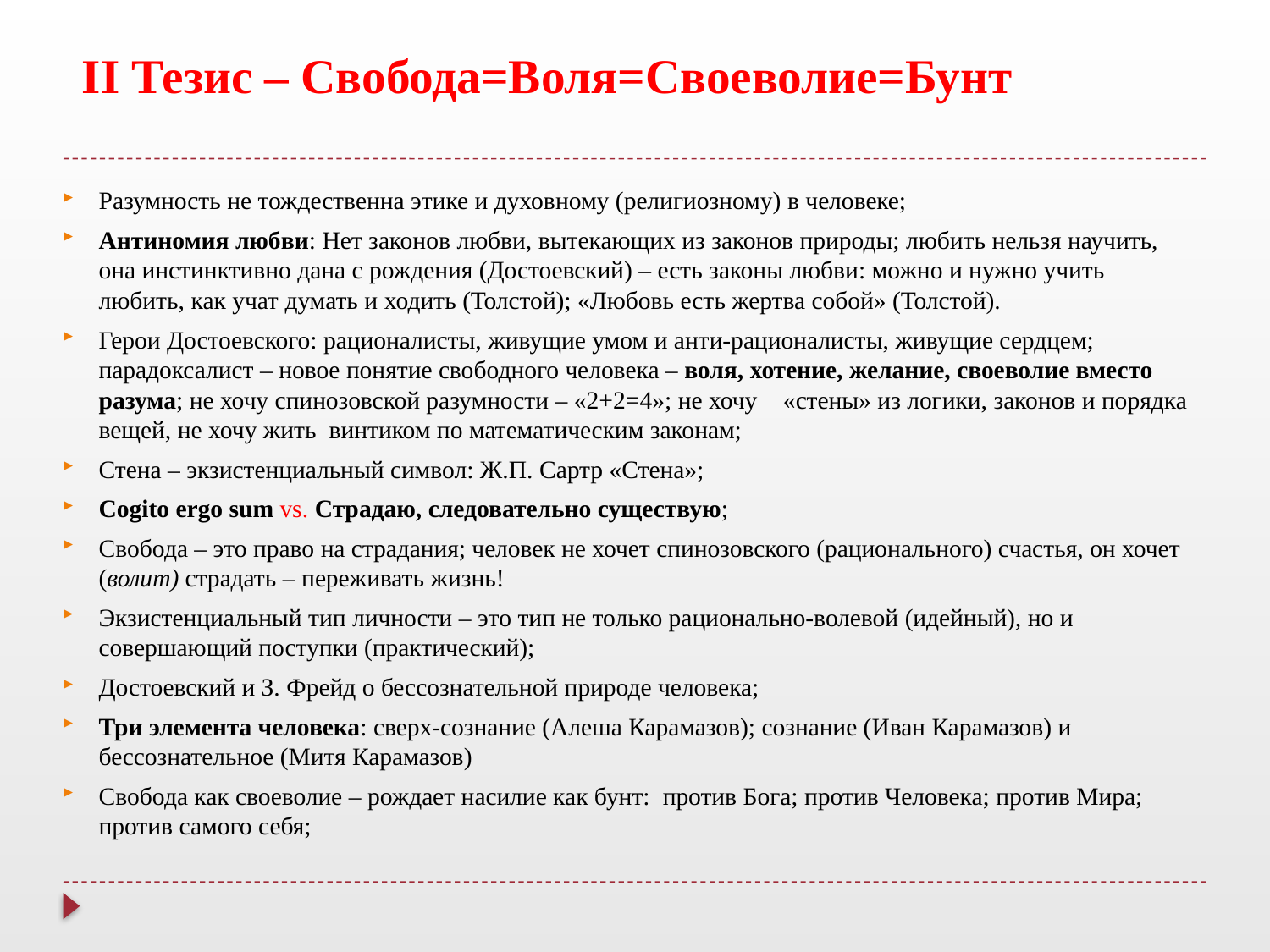

# II Тезис – Свобода=Воля=Своеволие=Бунт
Разумность не тождественна этике и духовному (религиозному) в человеке;
Антиномия любви: Нет законов любви, вытекающих из законов природы; любить нельзя научить, она инстинктивно дана с рождения (Достоевский) – есть законы любви: можно и нужно учить любить, как учат думать и ходить (Толстой); «Любовь есть жертва собой» (Толстой).
Герои Достоевского: рационалисты, живущие умом и анти-рационалисты, живущие сердцем; парадоксалист – новое понятие свободного человека – воля, хотение, желание, своеволие вместо разума; не хочу спинозовской разумности – «2+2=4»; не хочу		 «стены» из логики, законов и порядка вещей, не хочу жить  винтиком по математическим законам;
Стена – экзистенциальный символ: Ж.П. Сартр «Стена»;
Cogito ergo sum vs. Страдаю, следовательно существую;
Свобода – это право на страдания; человек не хочет спинозовского (рационального) счастья, он хочет (волит) страдать – переживать жизнь!
Экзистенциальный тип личности – это тип не только рационально-волевой (идейный), но и совершающий поступки (практический);
Достоевский и З. Фрейд о бессознательной природе человека;
Три элемента человека: сверх-сознание (Алеша Карамазов); сознание (Иван Карамазов) и бессознательное (Митя Карамазов)
Свобода как своеволие – рождает насилие как бунт:  против Бога; против Человека; против Мира; против самого себя;